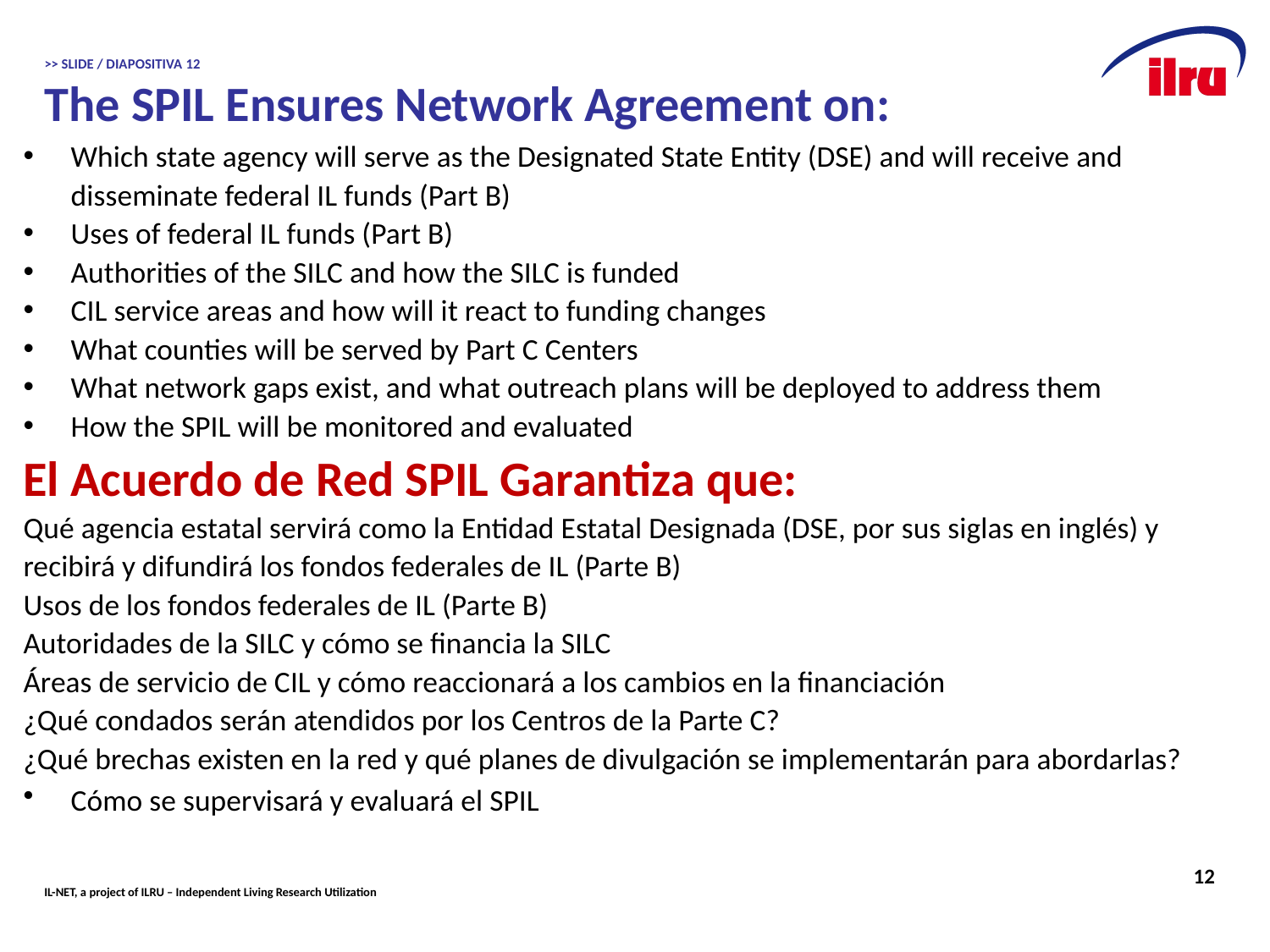

# >> SLIDE / DIAPOSITIVA 12 The SPIL Ensures Network Agreement on:
Which state agency will serve as the Designated State Entity (DSE) and will receive and disseminate federal IL funds (Part B)
Uses of federal IL funds (Part B)
Authorities of the SILC and how the SILC is funded
CIL service areas and how will it react to funding changes
What counties will be served by Part C Centers
What network gaps exist, and what outreach plans will be deployed to address them
How the SPIL will be monitored and evaluated
El Acuerdo de Red SPIL Garantiza que:
Qué agencia estatal servirá como la Entidad Estatal Designada (DSE, por sus siglas en inglés) y recibirá y difundirá los fondos federales de IL (Parte B)
Usos de los fondos federales de IL (Parte B)
Autoridades de la SILC y cómo se financia la SILC
Áreas de servicio de CIL y cómo reaccionará a los cambios en la financiación
¿Qué condados serán atendidos por los Centros de la Parte C?
¿Qué brechas existen en la red y qué planes de divulgación se implementarán para abordarlas?
Cómo se supervisará y evaluará el SPIL

12